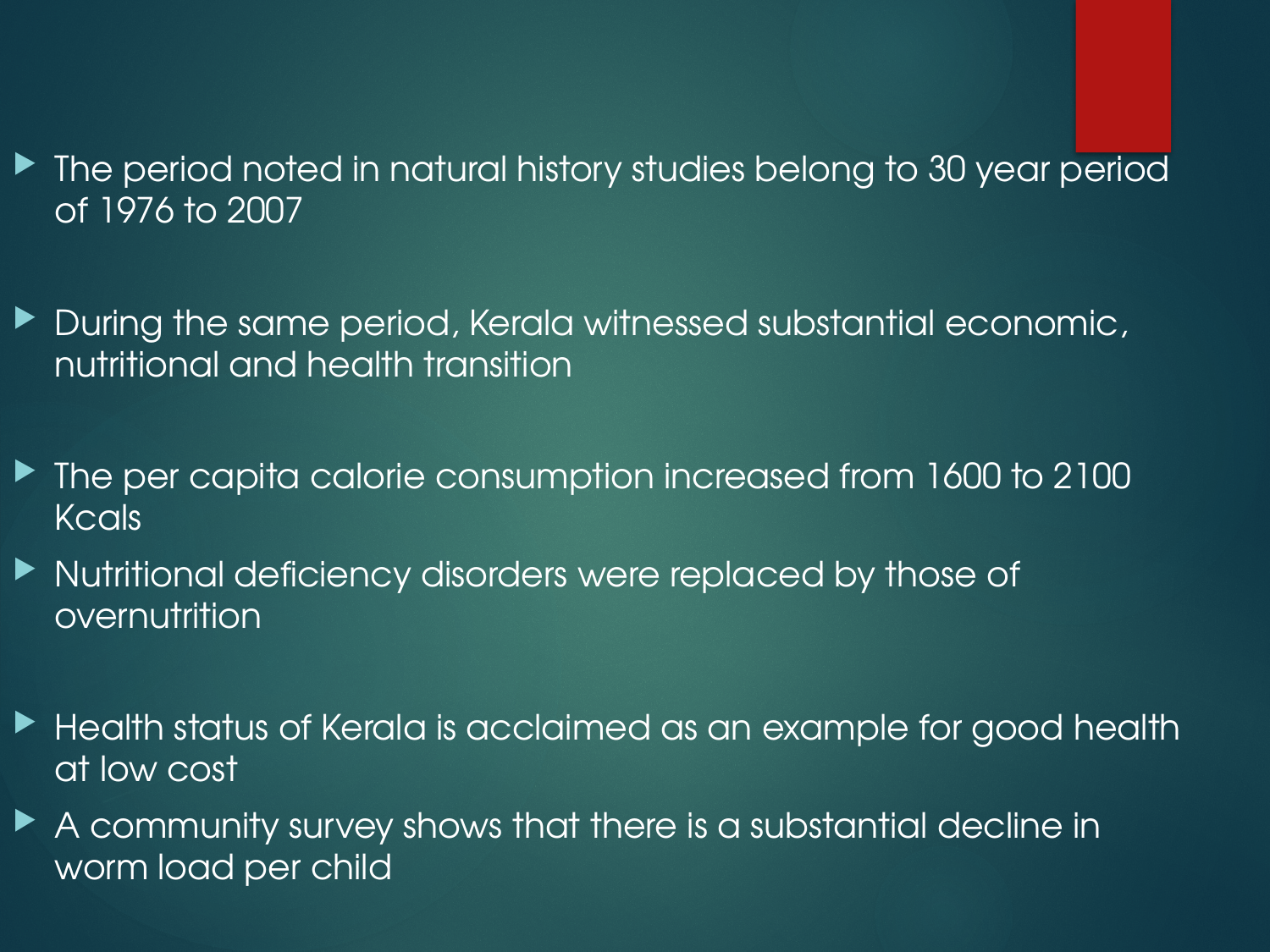

The period noted in natural history studies belong to 30 year period of 1976 to 2007

During the same period, Kerala witnessed substantial economic, nutritional and health transition

The per capita calorie consumption increased from 1600 to 2100 Kcals
Nutritional deficiency disorders were replaced by those of overnutrition

Health status of Kerala is acclaimed as an example for good health at low cost
A community survey shows that there is a substantial decline in worm load per child